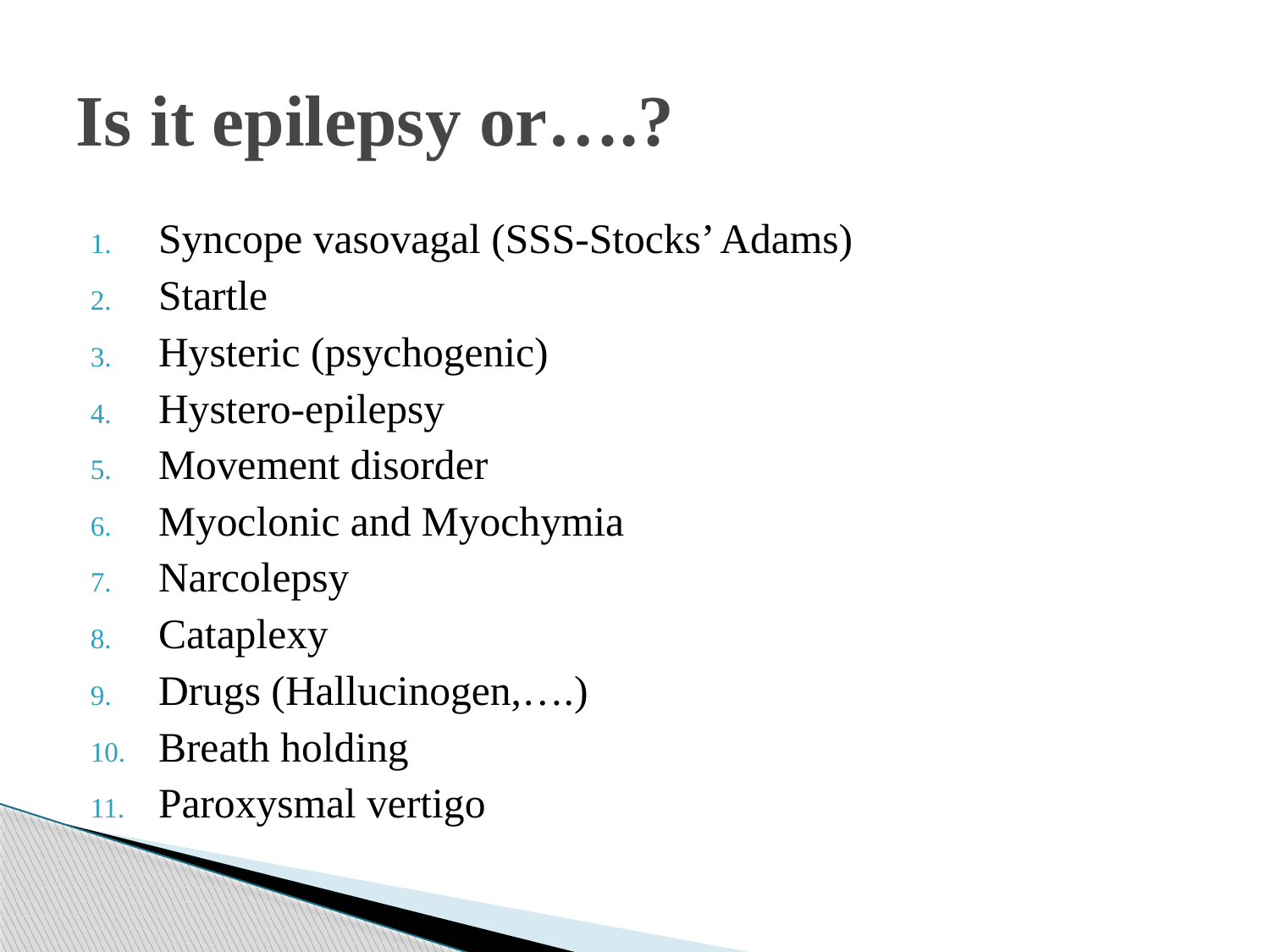

# Is it epilepsy or….?
Syncope vasovagal (SSS-Stocks’ Adams)
Startle
Hysteric (psychogenic)
Hystero-epilepsy
Movement disorder
Myoclonic and Myochymia
Narcolepsy
Cataplexy
Drugs (Hallucinogen,….)
Breath holding
Paroxysmal vertigo